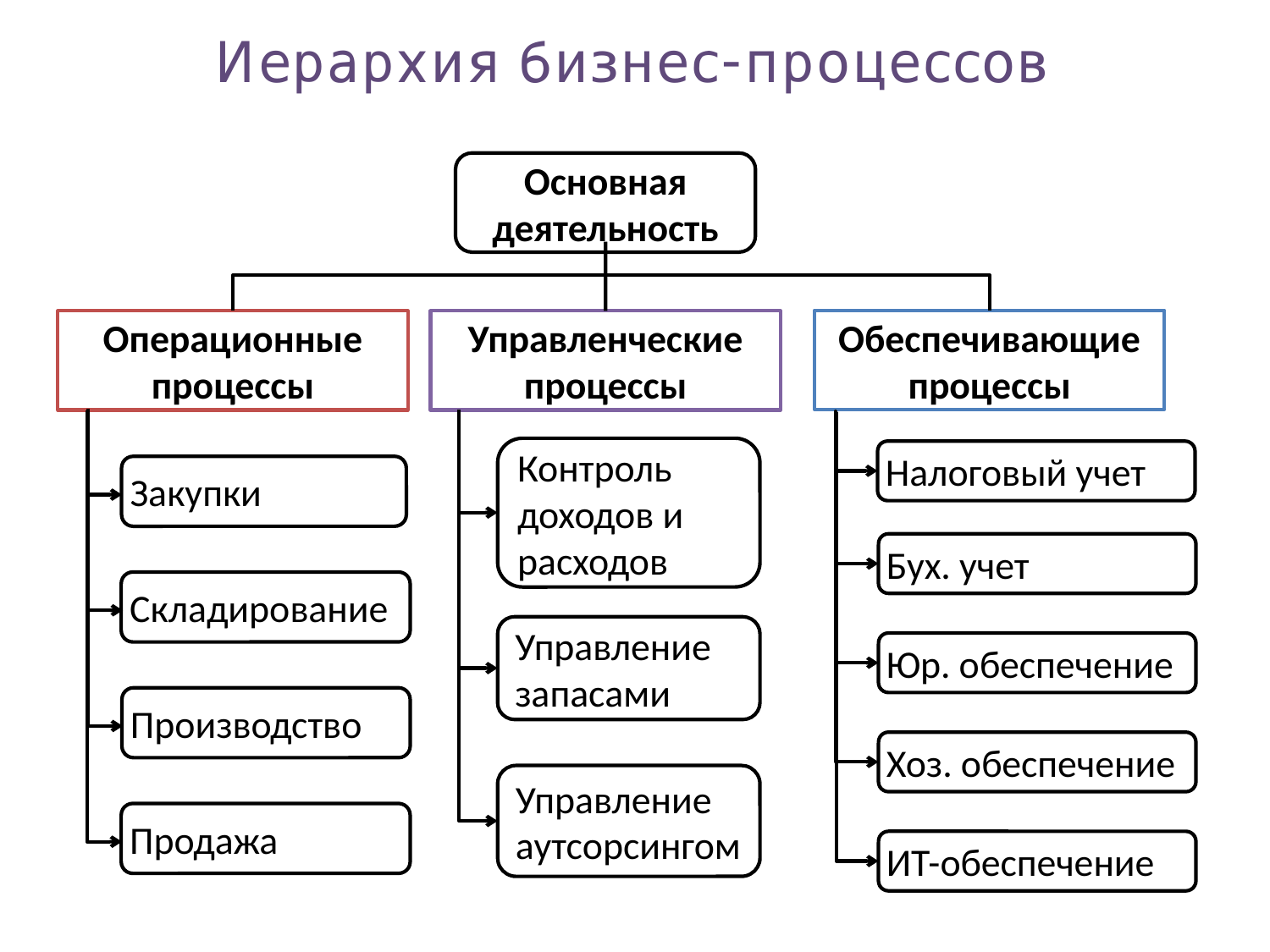

# Иерархия бизнес-процессов
Основная деятельность
Обеспечивающие
процессы
Операционные процессы
Управленческие процессы
Контроль доходов и расходов
Налоговый учет
Закупки
Бух. учет
Складирование
Управление запасами
Юр. обеспечение
Производство
Хоз. обеспечение
Управление аутсорсингом
Продажа
ИТ-обеспечение